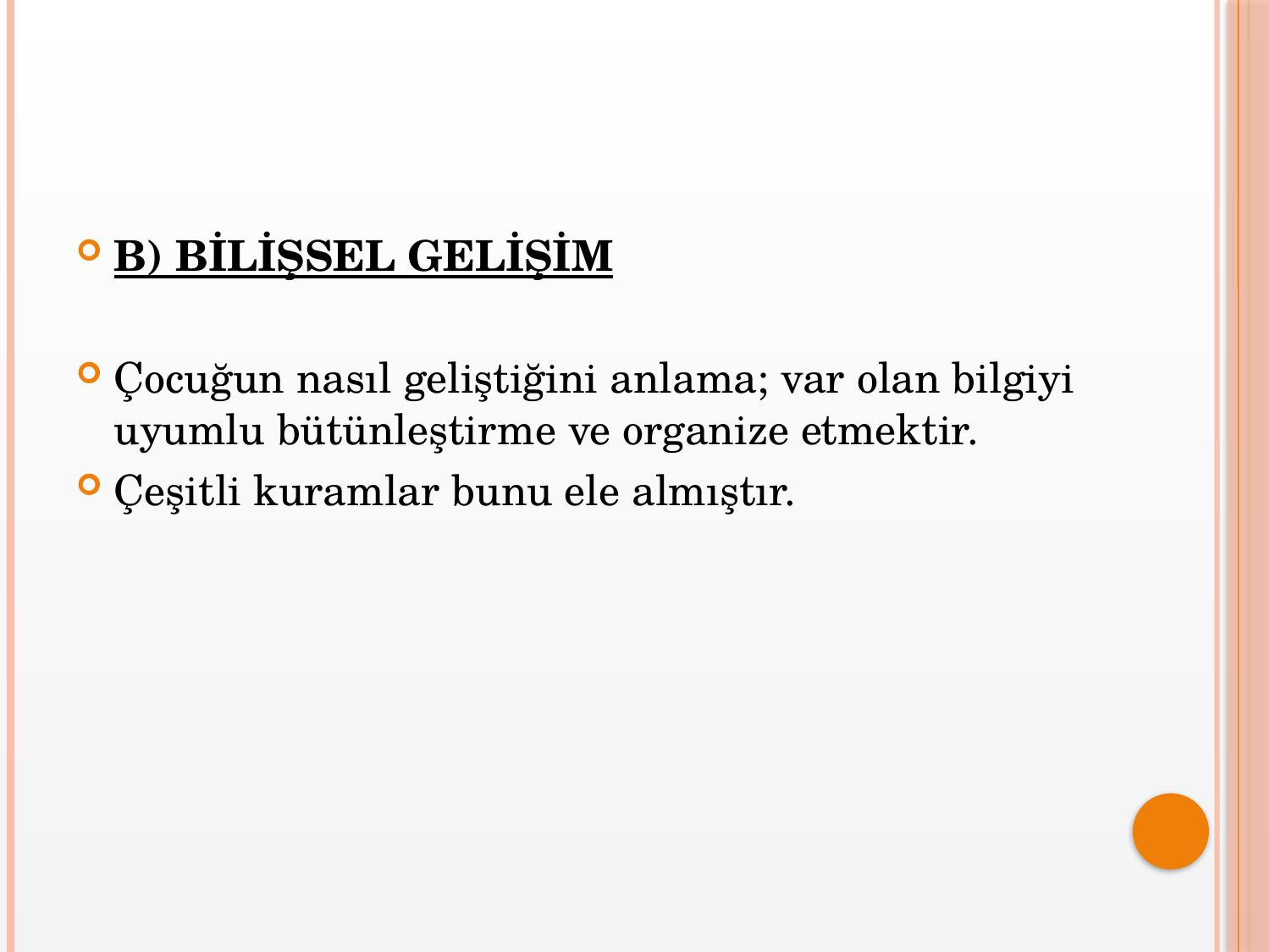

#
B) BİLİŞSEL GELİŞİM

Çocuğun nasıl geliştiğini anlama; var olan bilgiyi uyumlu bütünleştirme ve organize etmektir.
Çeşitli kuramlar bunu ele almıştır.